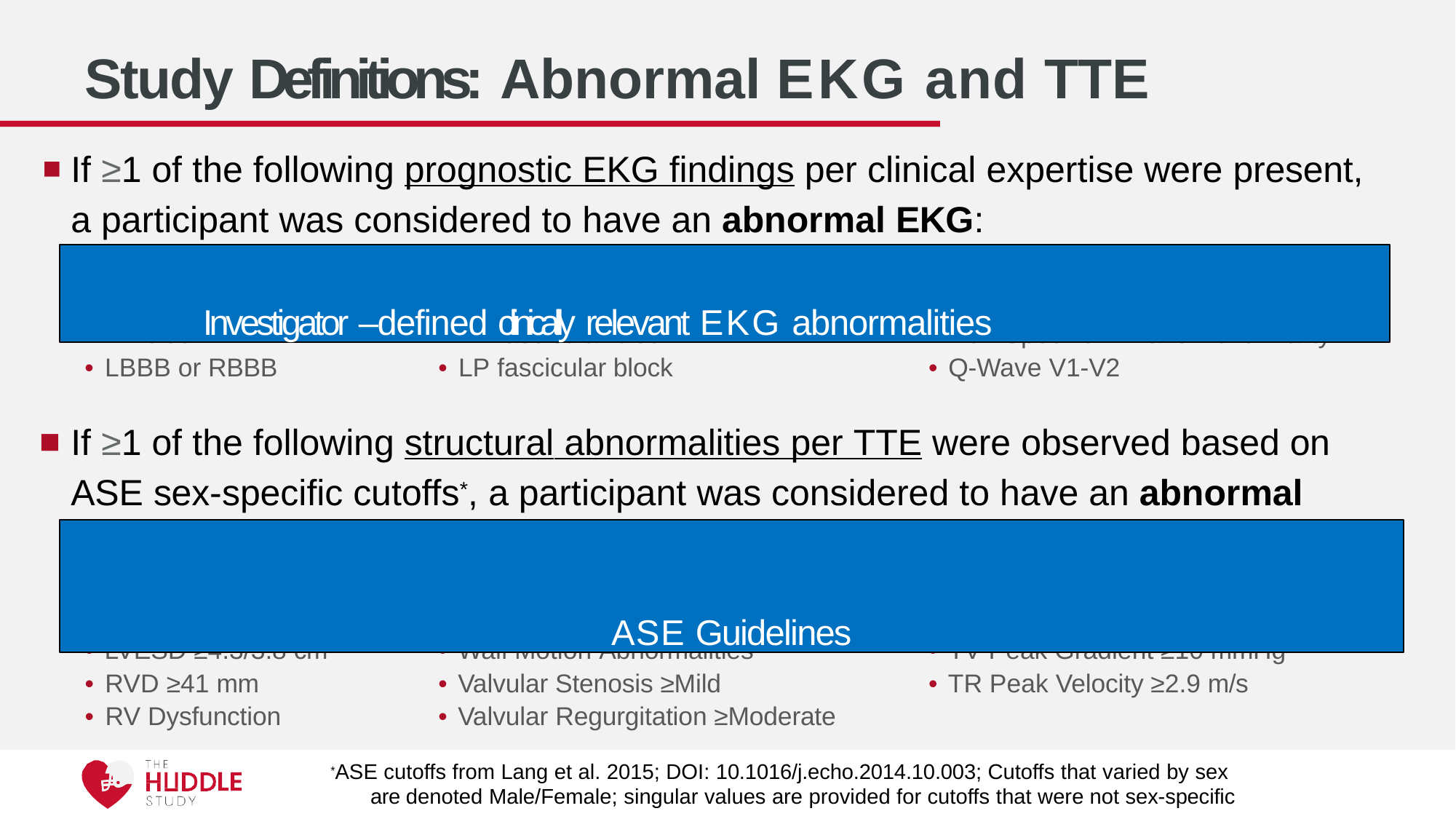

# Study Definitions: Abnormal EKG and TTE
If ≥1 of the following prognostic EKG findings per clinical expertise were present, a participant was considered to have an abnormal EKG:

Investigator –defined clinically relevant EKG abnormalities
• Afib or flutter	• Atrial Enlargement/Dilatation	• Pathological Q-Wave
• Atrial Arrhythmia	• LV Hypertrophy	• Inverted or Depressed T-Wave
• AV block*	• LA fascicular block	• Non-Specific T-Wave Abnormality
• LBBB or RBBB	• LP fascicular block	• Q-Wave V1-V2
If ≥1 of the following structural abnormalities per TTE were observed based on ASE sex-specific cutoffs*, a participant was considered to have an abnormal TTE:

ASE Guidelines
• LVEF <52/54%	• IVS ED Thickness ≥1.3/1.2 cm	• AV Mean Gradient ≥20 mmHg
• LVMI >115/95 g/m2	• LVPW ED Thickness ≥1.3/1.2 cm	• AVA ≤1.4 cm2
• LVEDD ≥6.3/5.6 cm	• LA Diameter (AP) ≥4.6/4.2 cm	• AV Peak Velocity ≥3.0 m/sec
• LVESD ≥4.3/3.8 cm	• Wall Motion Abnormalities	• TV Peak Gradient ≥10 mmHg
• RVD ≥41 mm	• Valvular Stenosis ≥Mild	• TR Peak Velocity ≥2.9 m/s
• RV Dysfunction	• Valvular Regurgitation ≥Moderate
*ASE cutoffs from Lang et al. 2015; DOI: 10.1016/j.echo.2014.10.003; Cutoffs that varied by sex are denoted Male/Female; singular values are provided for cutoffs that were not sex-specific